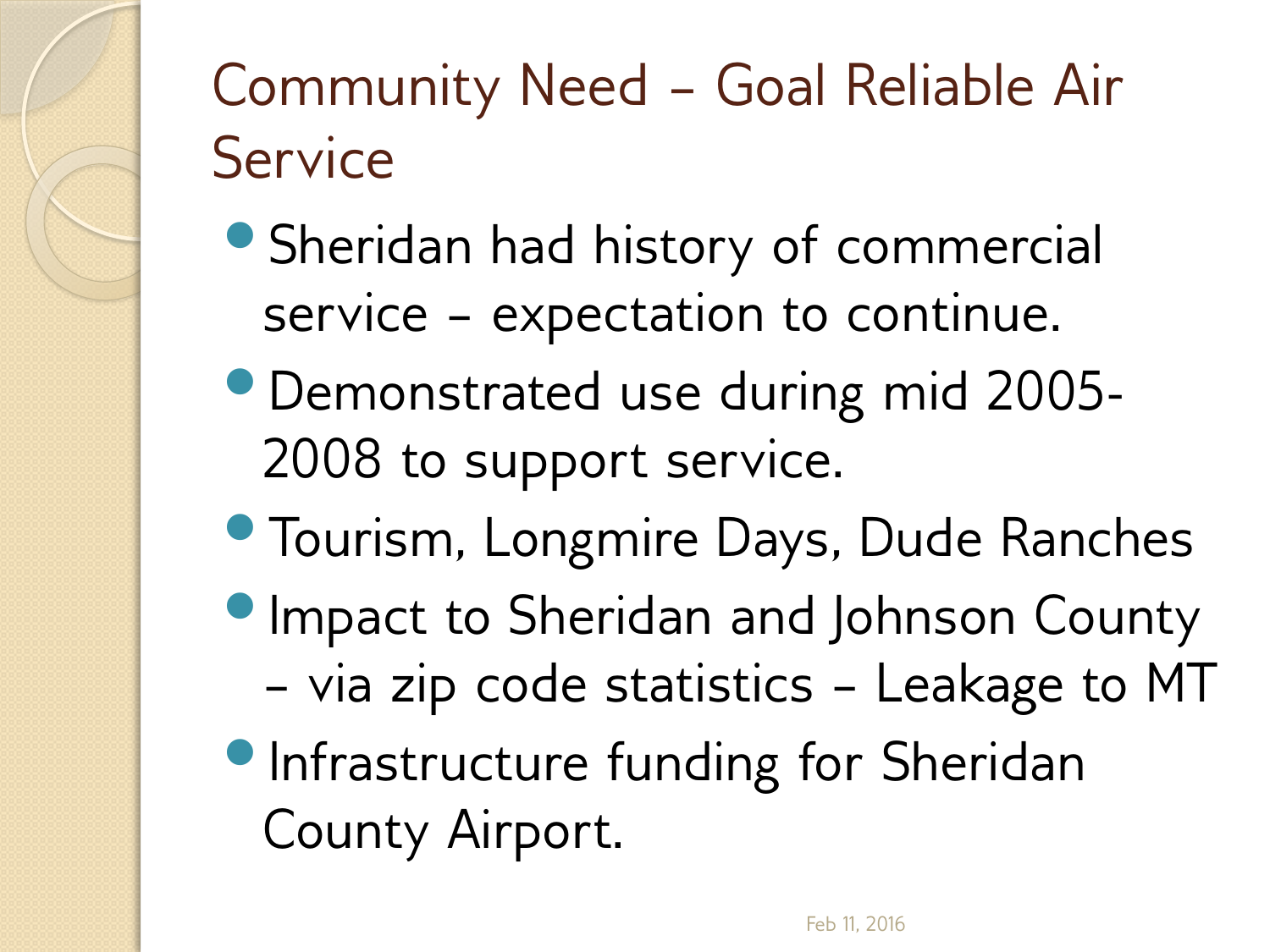

# Community Need – Goal Reliable Air Service
Sheridan had history of commercial service – expectation to continue.
Demonstrated use during mid 2005-2008 to support service.
Tourism, Longmire Days, Dude Ranches
Impact to Sheridan and Johnson County – via zip code statistics – Leakage to MT
Infrastructure funding for Sheridan County Airport.
Feb 11, 2016